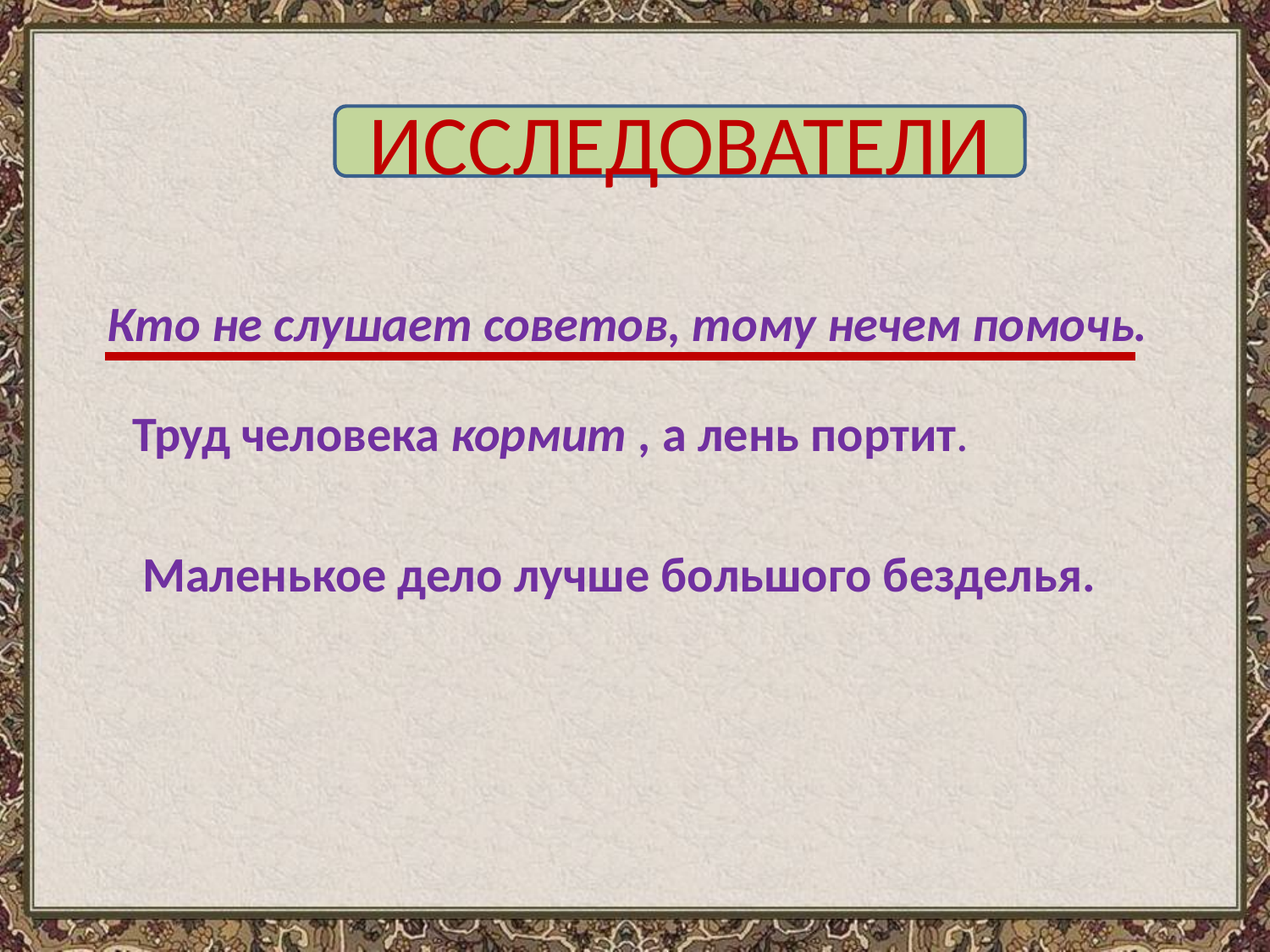

ИССЛЕДОВАТЕЛИ
Кто не слушает советов, тому нечем помочь.
Труд человека кормит , а лень портит.
Маленькое дело лучше большого безделья.